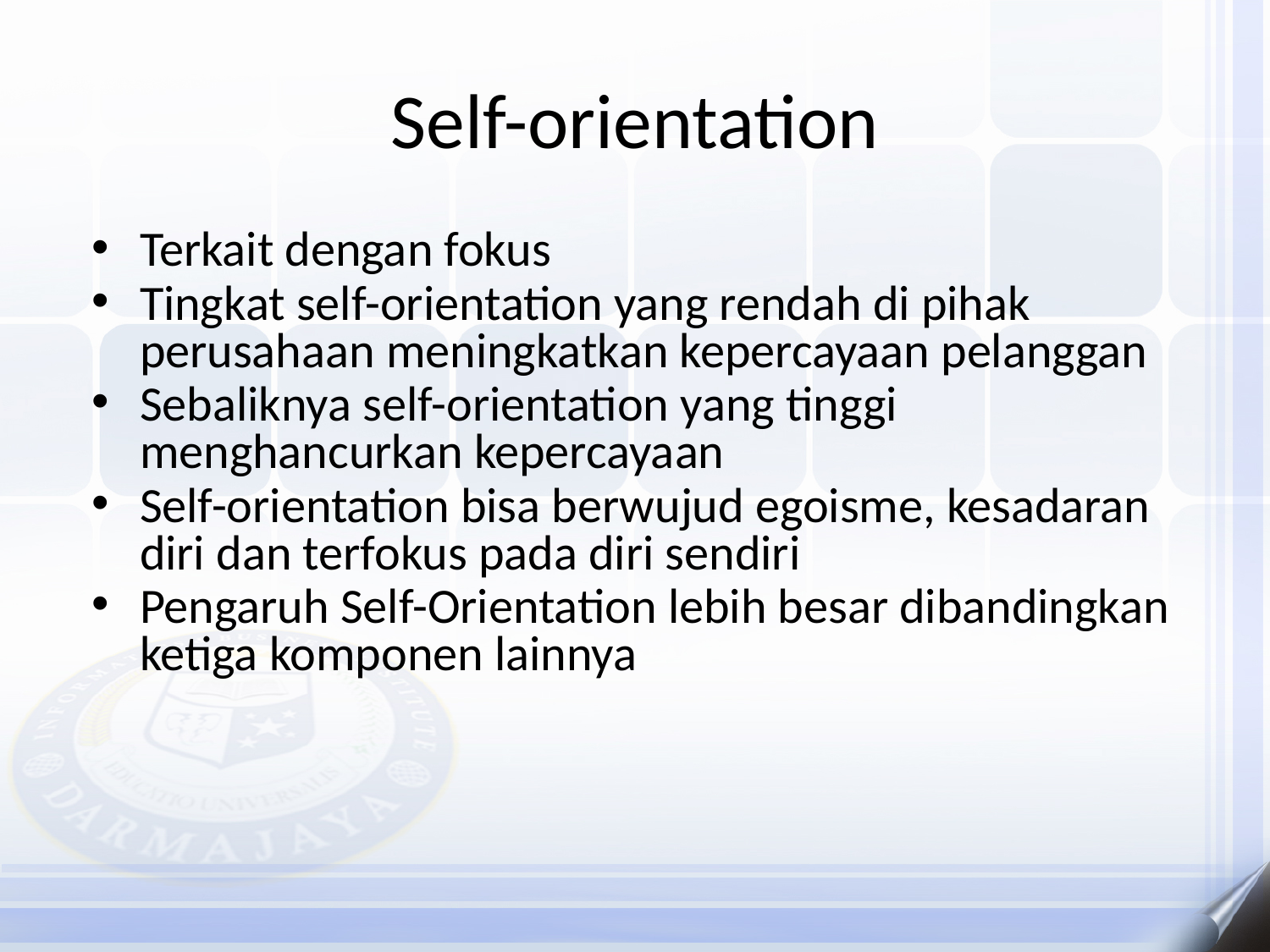

# Self-orientation
Terkait dengan fokus
Tingkat self-orientation yang rendah di pihak perusahaan meningkatkan kepercayaan pelanggan
Sebaliknya self-orientation yang tinggi menghancurkan kepercayaan
Self-orientation bisa berwujud egoisme, kesadaran diri dan terfokus pada diri sendiri
Pengaruh Self-Orientation lebih besar dibandingkan ketiga komponen lainnya